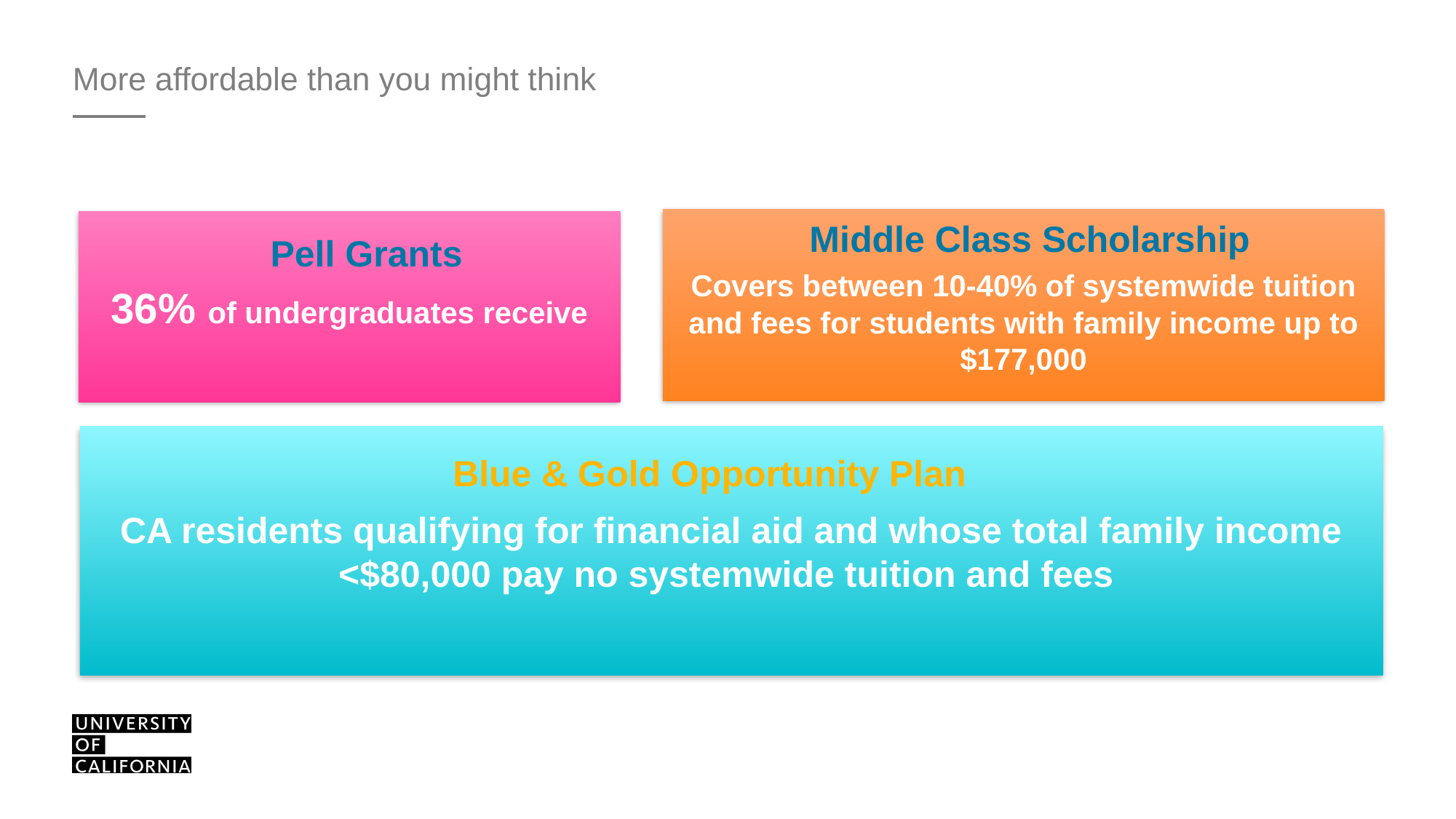

# More affordable than you might think

Covers between 10-40% of systemwide tuition and fees for students with family income up to $177,000
Middle Class Scholarship
36% of undergraduates receive
Pell Grants
CA residents qualifying for financial aid and whose total family income <$80,000 pay no systemwide tuition and fees
Blue & Gold Opportunity Plan